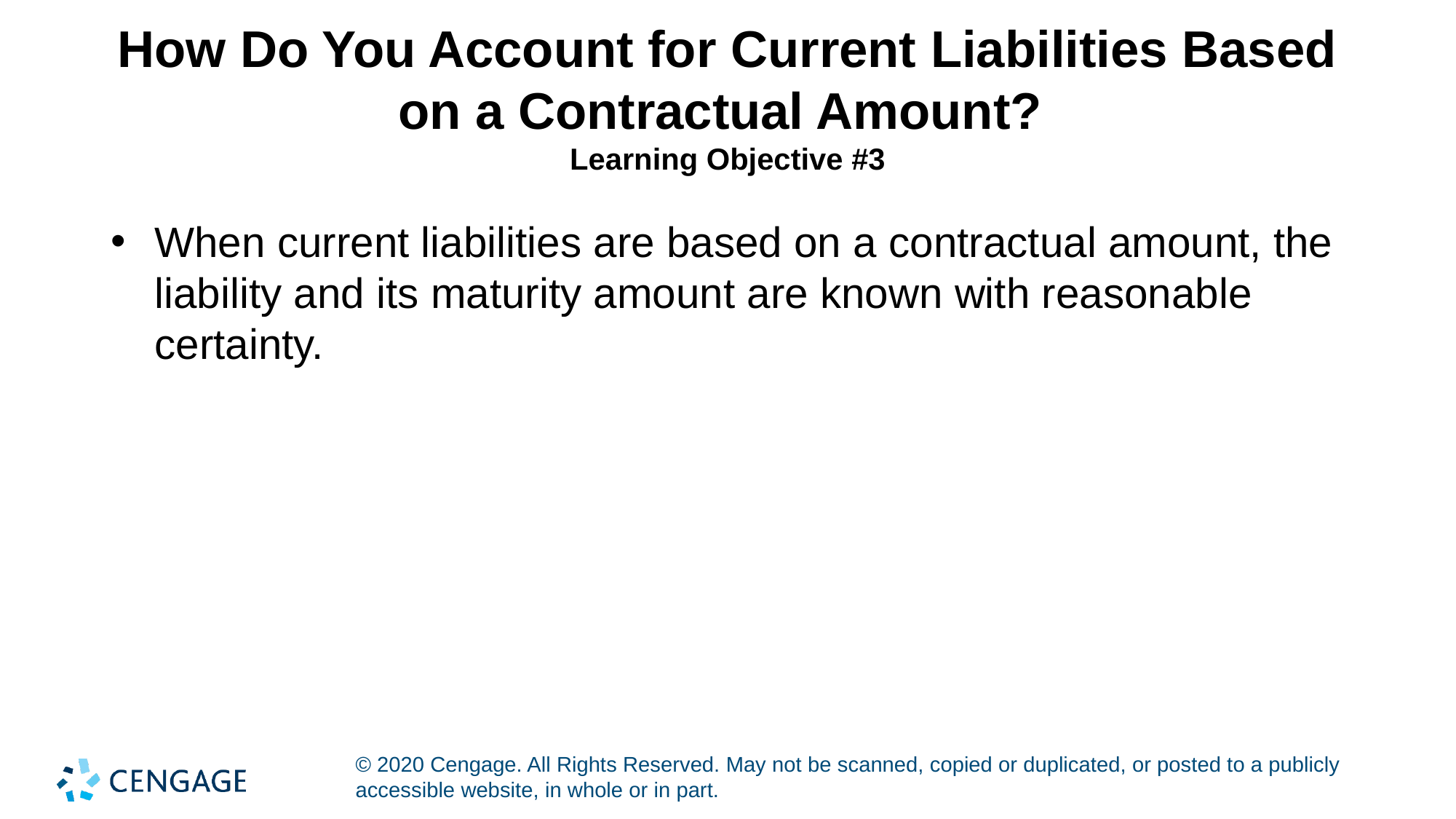

# How Do You Account for Current Liabilities Based on a Contractual Amount? Learning Objective #3
When current liabilities are based on a contractual amount, the liability and its maturity amount are known with reasonable certainty.